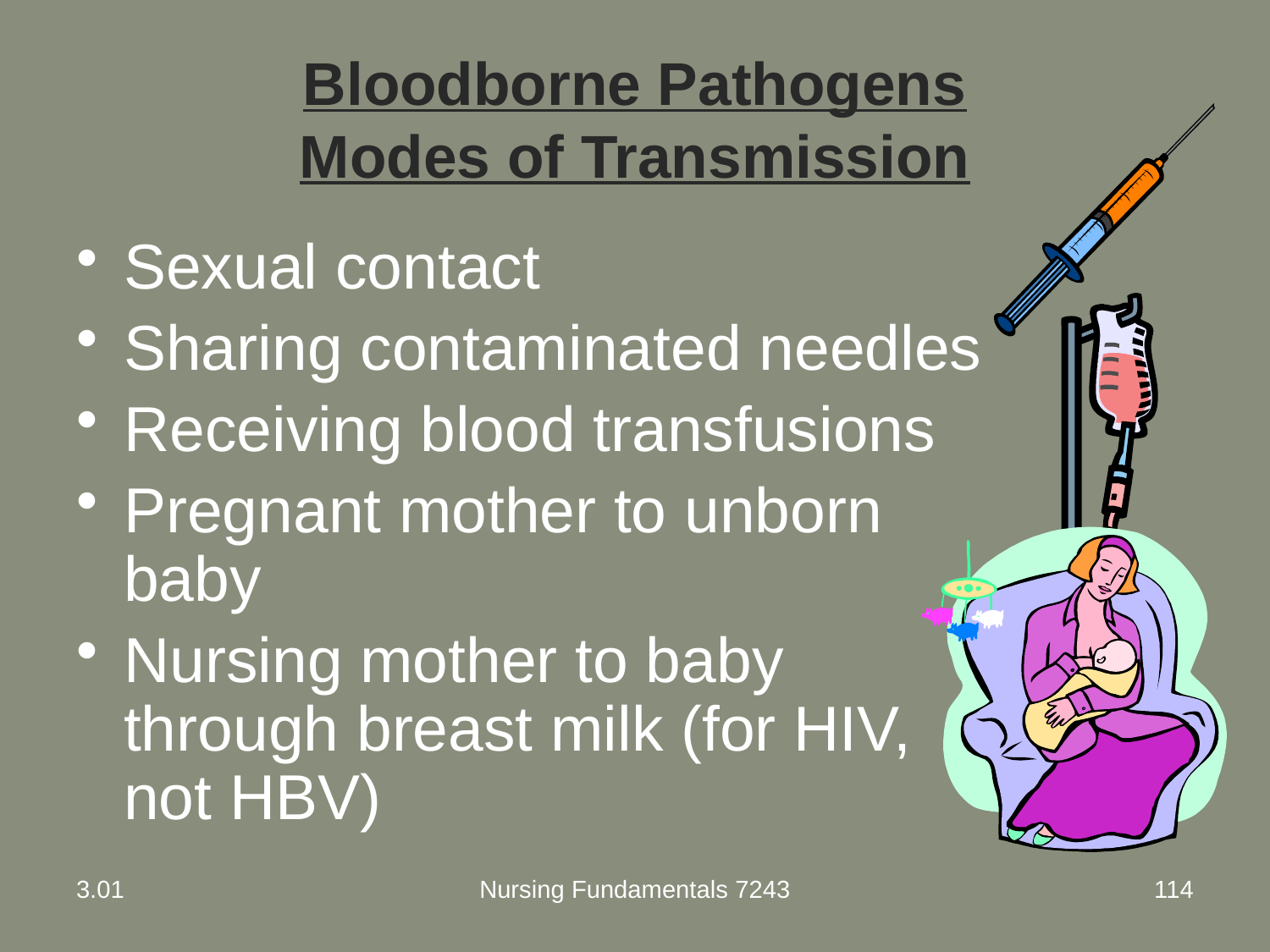

# Bloodborne Pathogens Modes of Transmission

Sexual contact
Sharing contaminated needles
Receiving blood transfusions
Pregnant mother to unborn baby
Nursing mother to baby through breast milk (for HIV, not HBV)
3.01
Nursing Fundamentals 7243
114